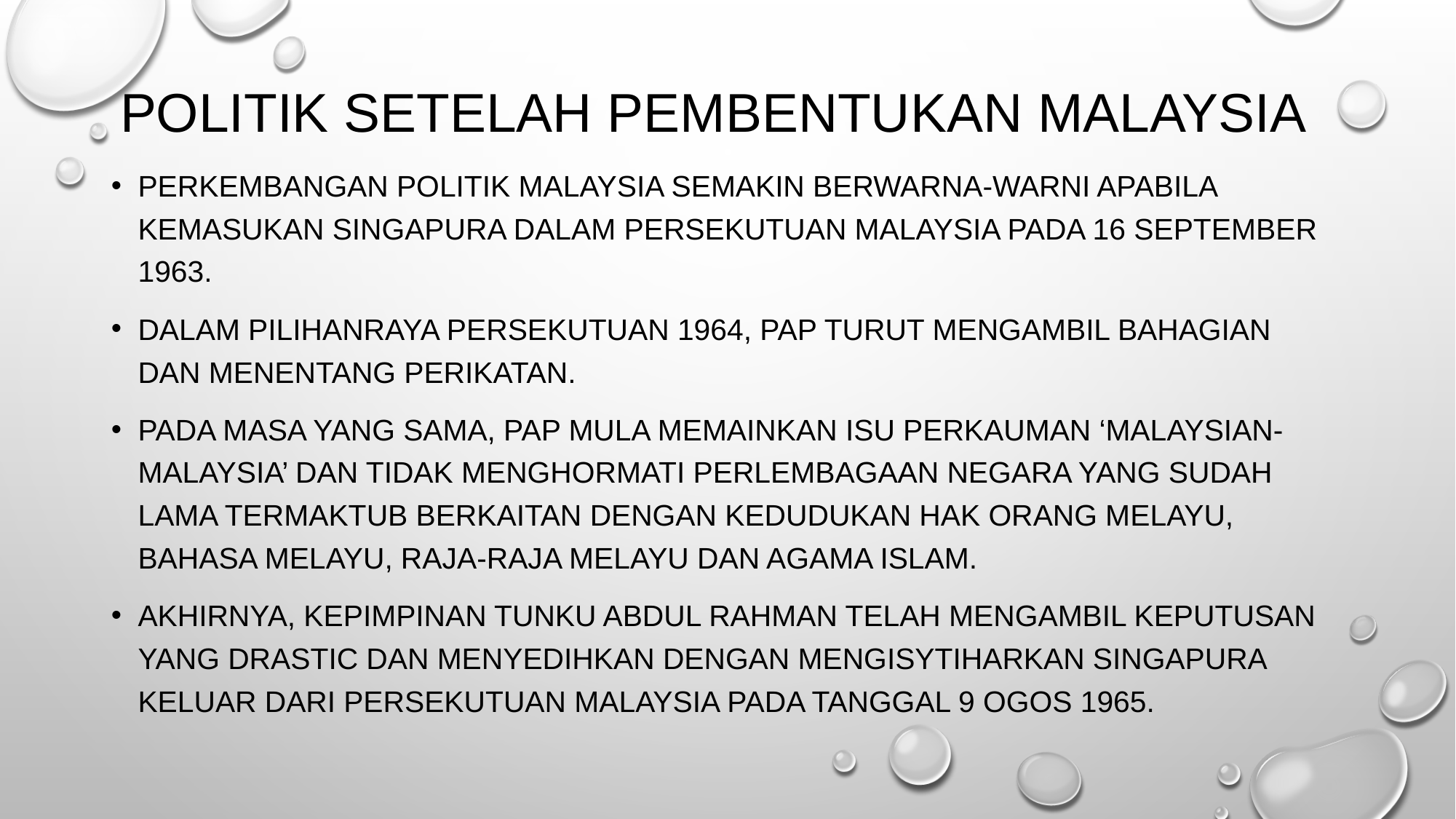

# Politik setelah pembentukan malaysia
Perkembangan politik Malaysia semakin berwarna-warni apabila kemasukan singapura dalam persekutuan Malaysia pada 16 September 1963.
Dalam pilihanraya persekutuan 1964, pap turut mengambil bahagian dan menentang perikatan.
Pada masa yang sama, pap mula memainkan isu perkauman ‘Malaysian-Malaysia’ dan tidak menghormati perlembagaan negara yang sudah lama termaktub berkaitan dengan kedudukan hak orang melayu, Bahasa melayu, raja-raja melayu dan agama islam.
Akhirnya, kepimpinan tunku abdul Rahman telah mengambil keputusan yang drastic dan menyedihkan dengan mengisytiharkan singapura keluar dari persekutuan Malaysia pada tanggal 9 ogos 1965.